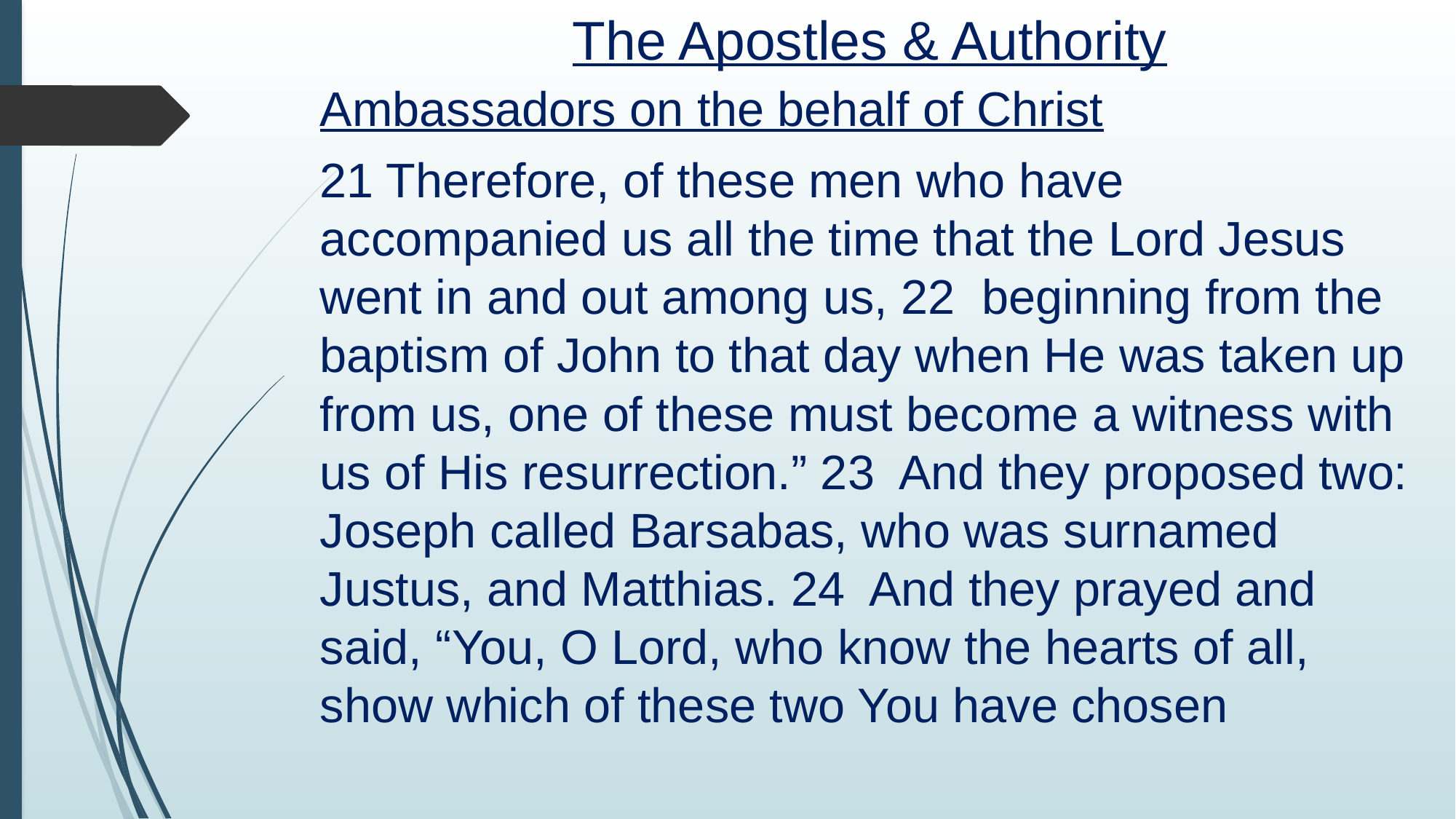

# The Apostles & Authority
Ambassadors on the behalf of Christ
21 Therefore, of these men who have accompanied us all the time that the Lord Jesus went in and out among us, 22  beginning from the baptism of John to that day when He was taken up from us, one of these must become a witness with us of His resurrection.” 23  And they proposed two: Joseph called Barsabas, who was surnamed Justus, and Matthias. 24  And they prayed and said, “You, O Lord, who know the hearts of all, show which of these two You have chosen